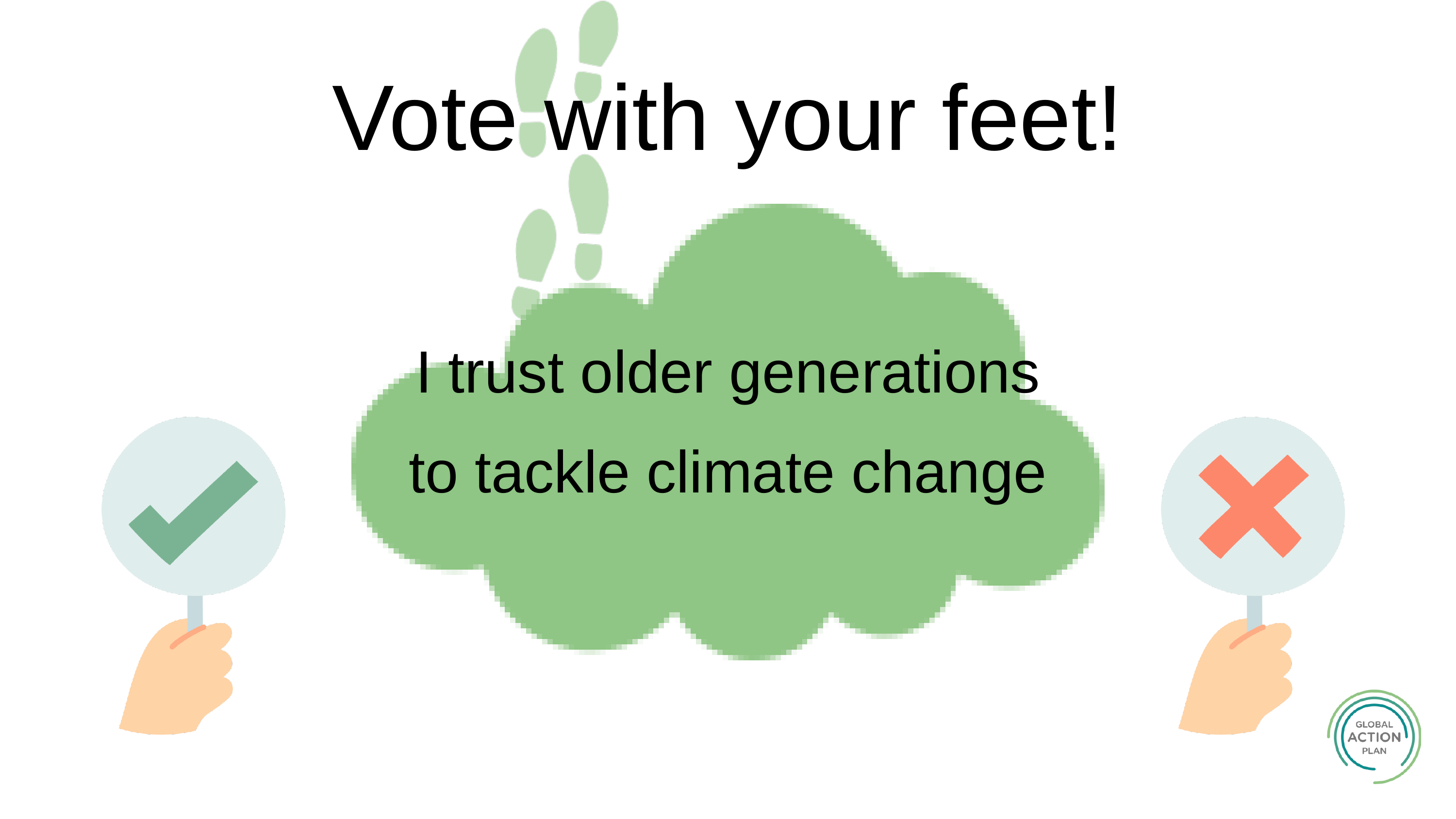

Vote with your feet!

I trust older generations to tackle climate change